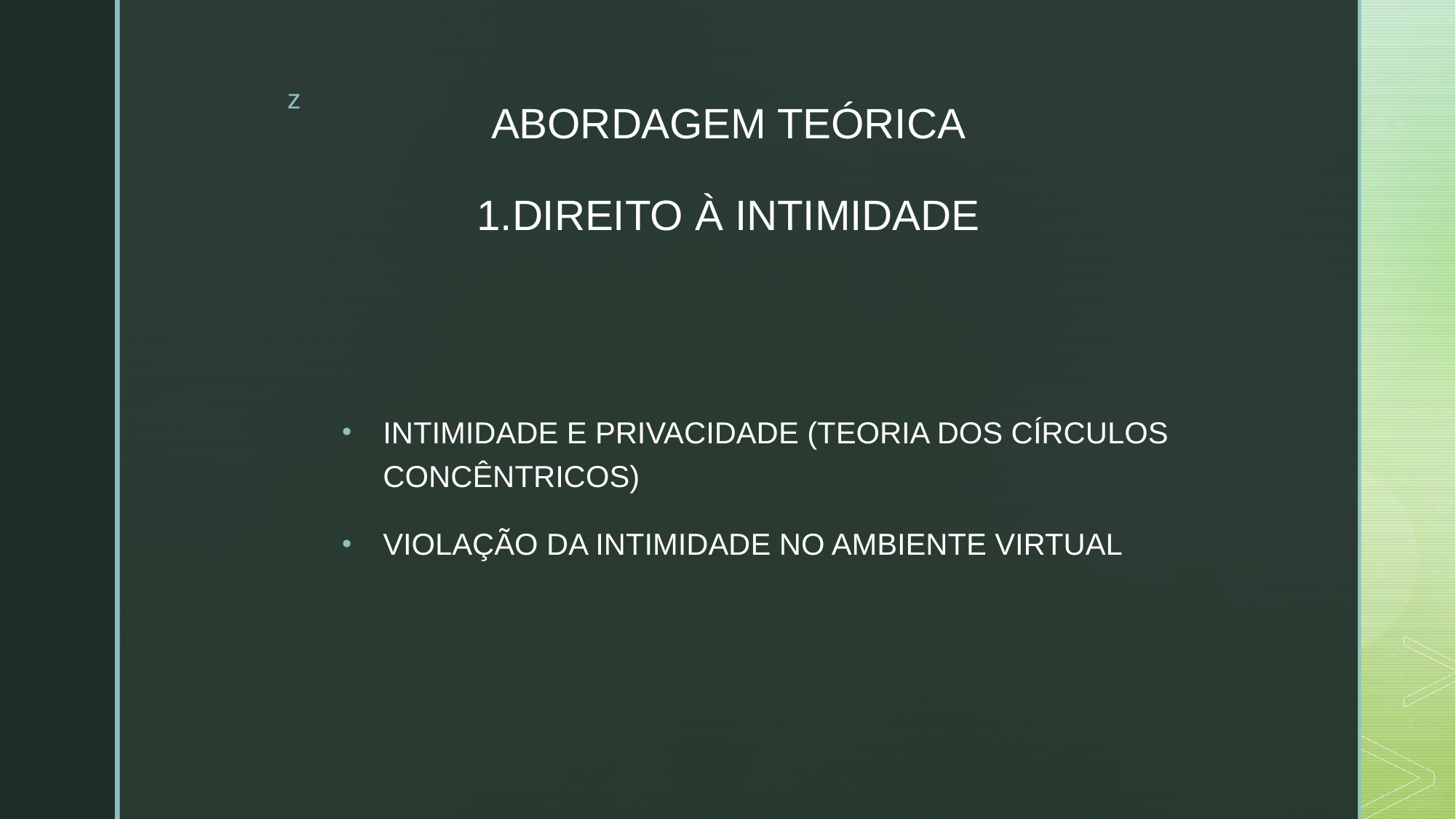

# ABORDAGEM TEÓRICA 1.DIREITO À INTIMIDADE
INTIMIDADE E PRIVACIDADE (TEORIA DOS CÍRCULOS CONCÊNTRICOS)
VIOLAÇÃO DA INTIMIDADE NO AMBIENTE VIRTUAL